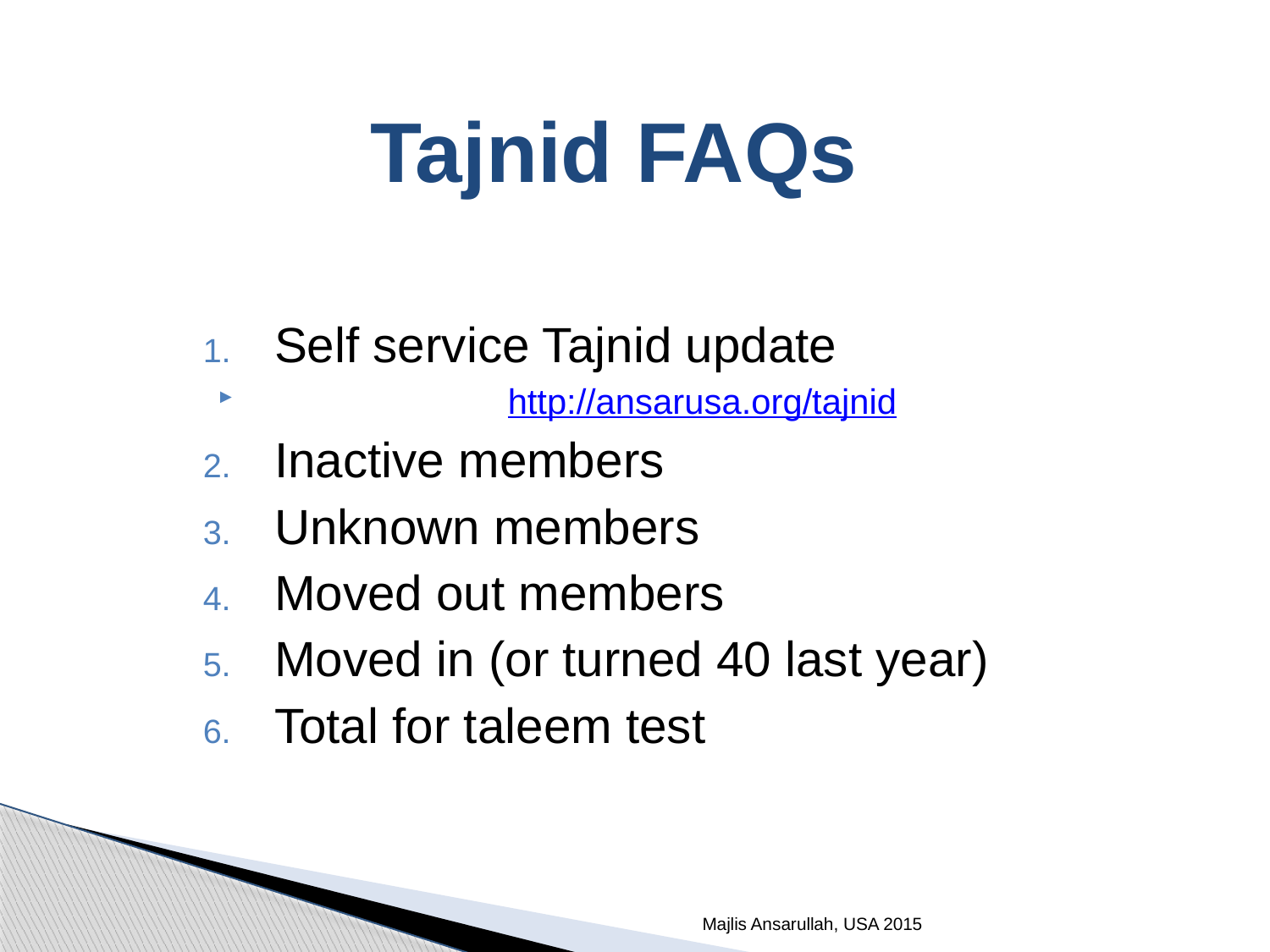

Tajnid FAQs
Self service Tajnid update
		http://ansarusa.org/tajnid
Inactive members
Unknown members
Moved out members
Moved in (or turned 40 last year)
Total for taleem test
Majlis Ansarullah, USA 2015